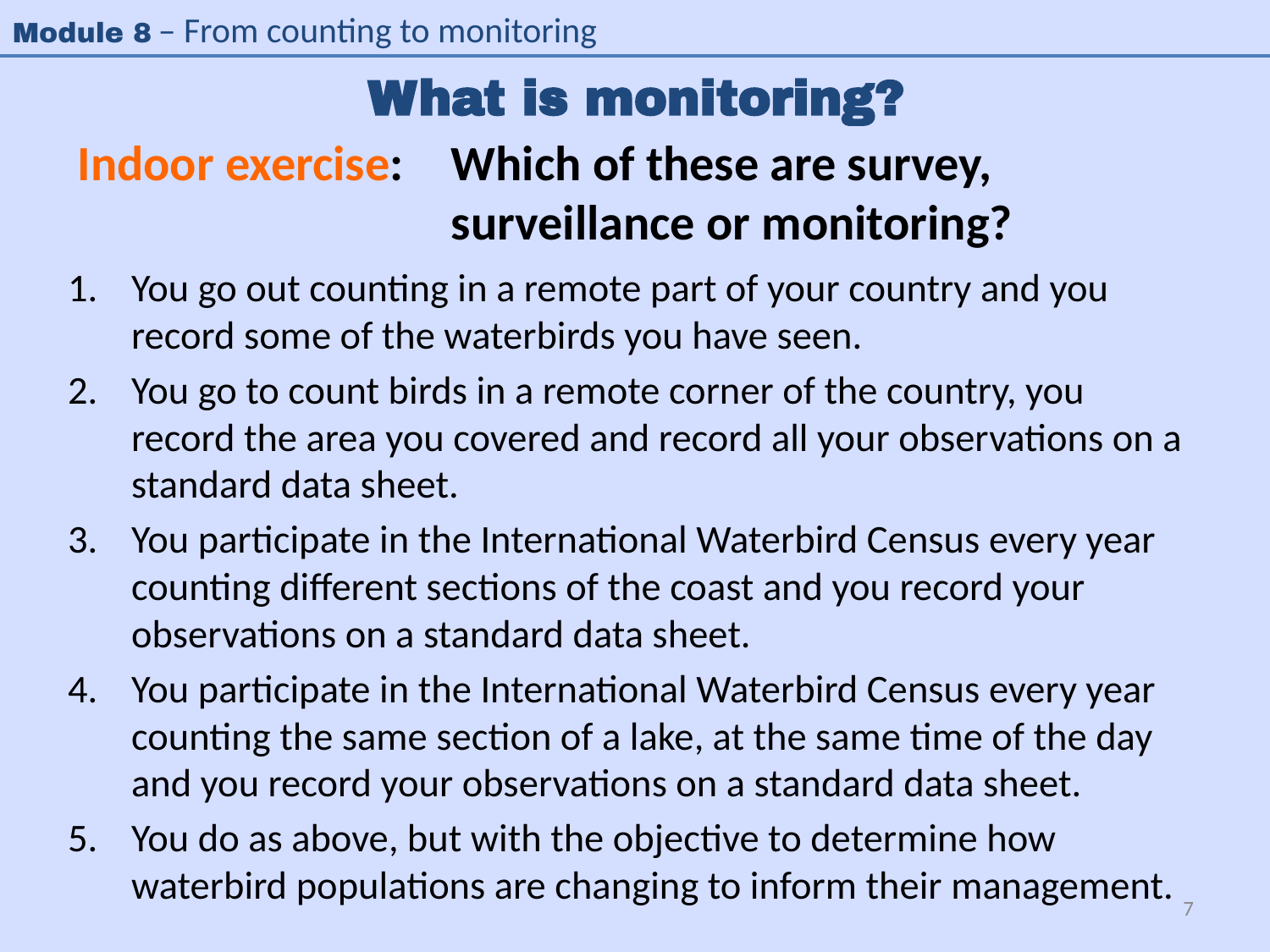

What is monitoring?
# Indoor exercise: 	Which of these are survey, surveillance or monitoring?
You go out counting in a remote part of your country and you record some of the waterbirds you have seen.
You go to count birds in a remote corner of the country, you record the area you covered and record all your observations on a standard data sheet.
You participate in the International Waterbird Census every year counting different sections of the coast and you record your observations on a standard data sheet.
You participate in the International Waterbird Census every year counting the same section of a lake, at the same time of the day and you record your observations on a standard data sheet.
You do as above, but with the objective to determine how waterbird populations are changing to inform their management.
7